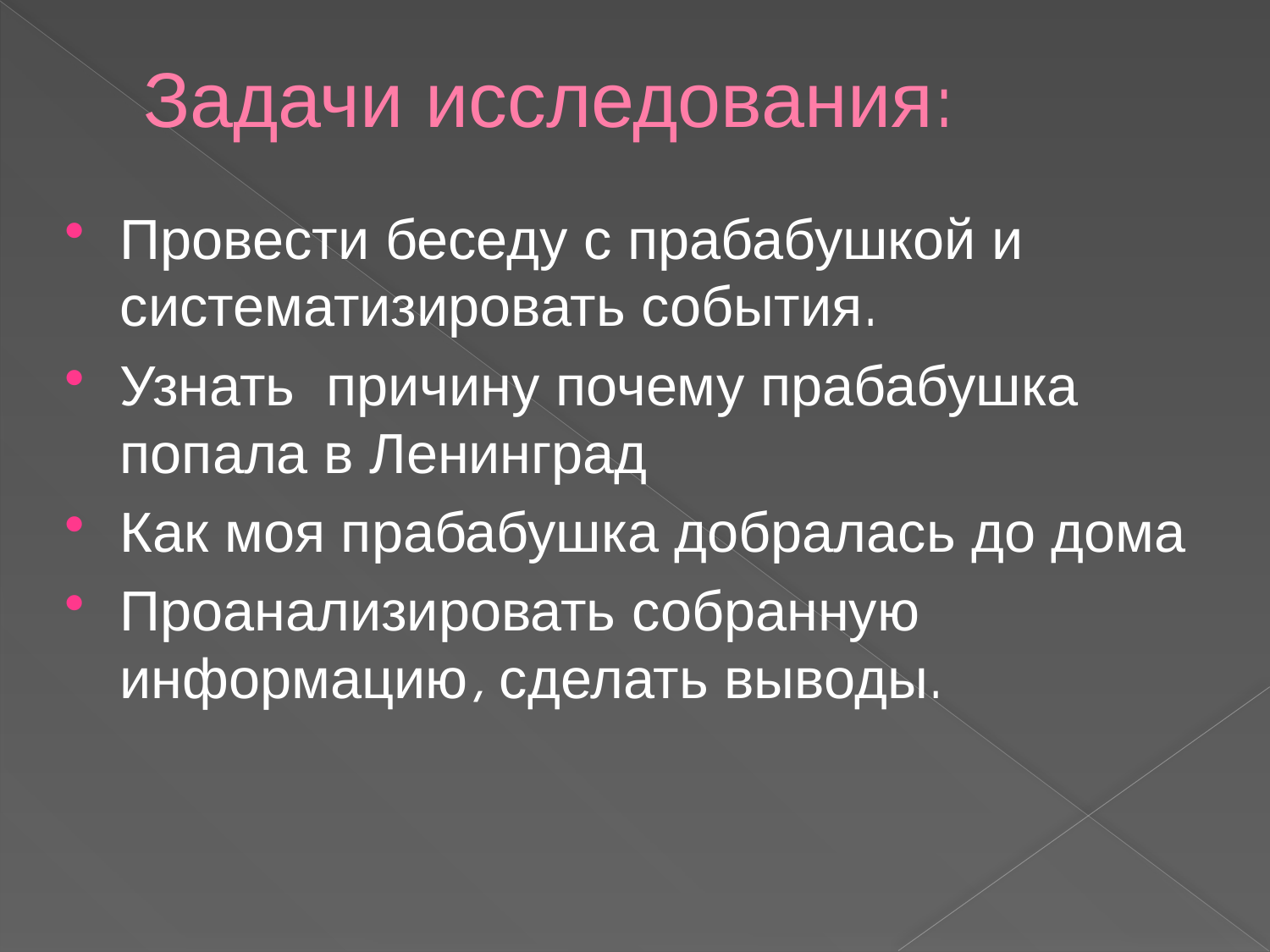

# Задачи исследования:
Провести беседу с прабабушкой и систематизировать события.
Узнать  причину почему прабабушка попала в Ленинград
Как моя прабабушка добралась до дома
Проанализировать собранную информацию, сделать выводы.